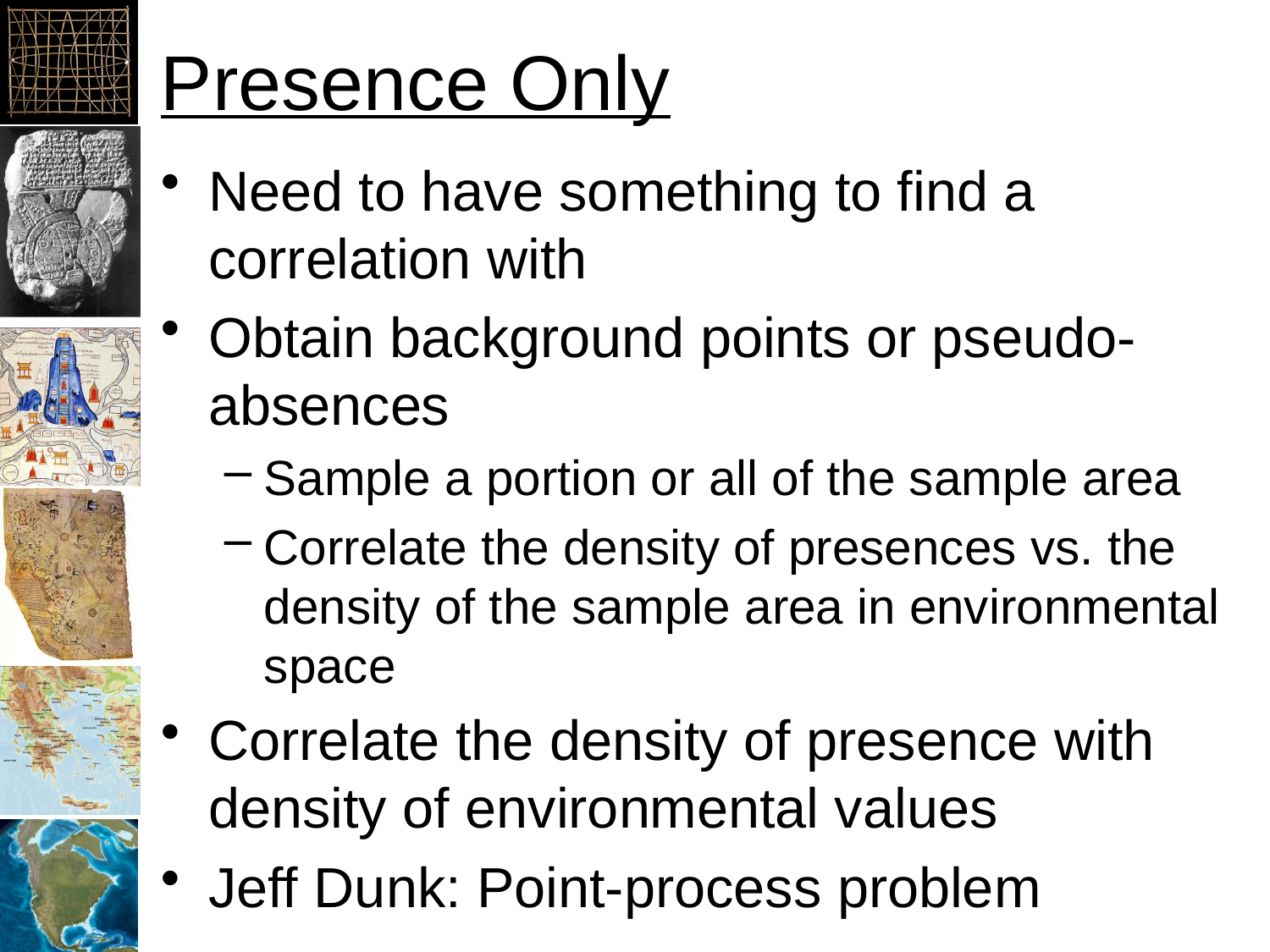

# Presence Only
Need to have something to find a correlation with
Obtain background points or pseudo-absences
Sample a portion or all of the sample area
Correlate the density of presences vs. the density of the sample area in environmental space
Correlate the density of presence with density of environmental values
Jeff Dunk: Point-process problem